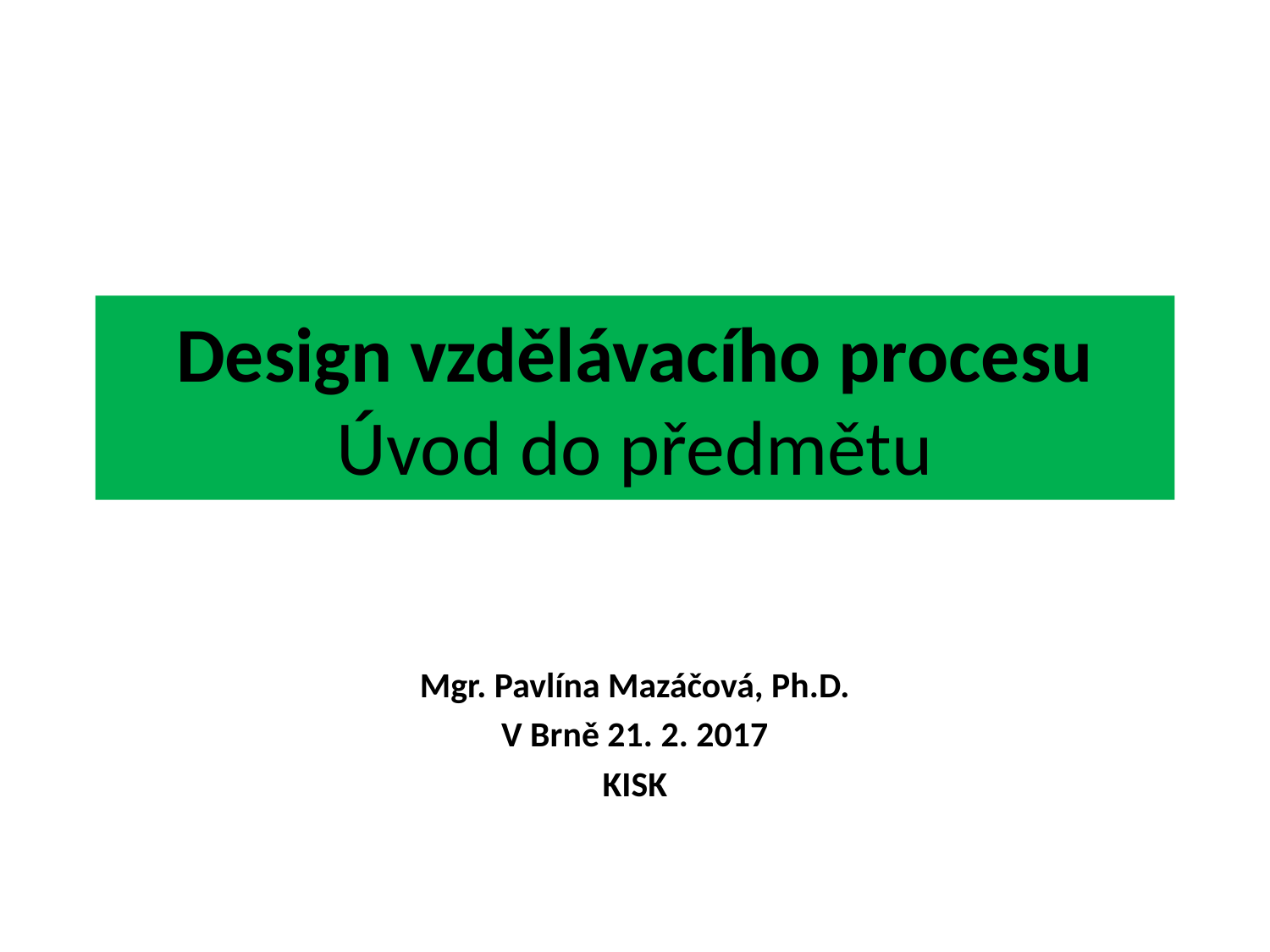

# Design vzdělávacího procesu Úvod do předmětu
Mgr. Pavlína Mazáčová, Ph.D.
V Brně 21. 2. 2017
KISK